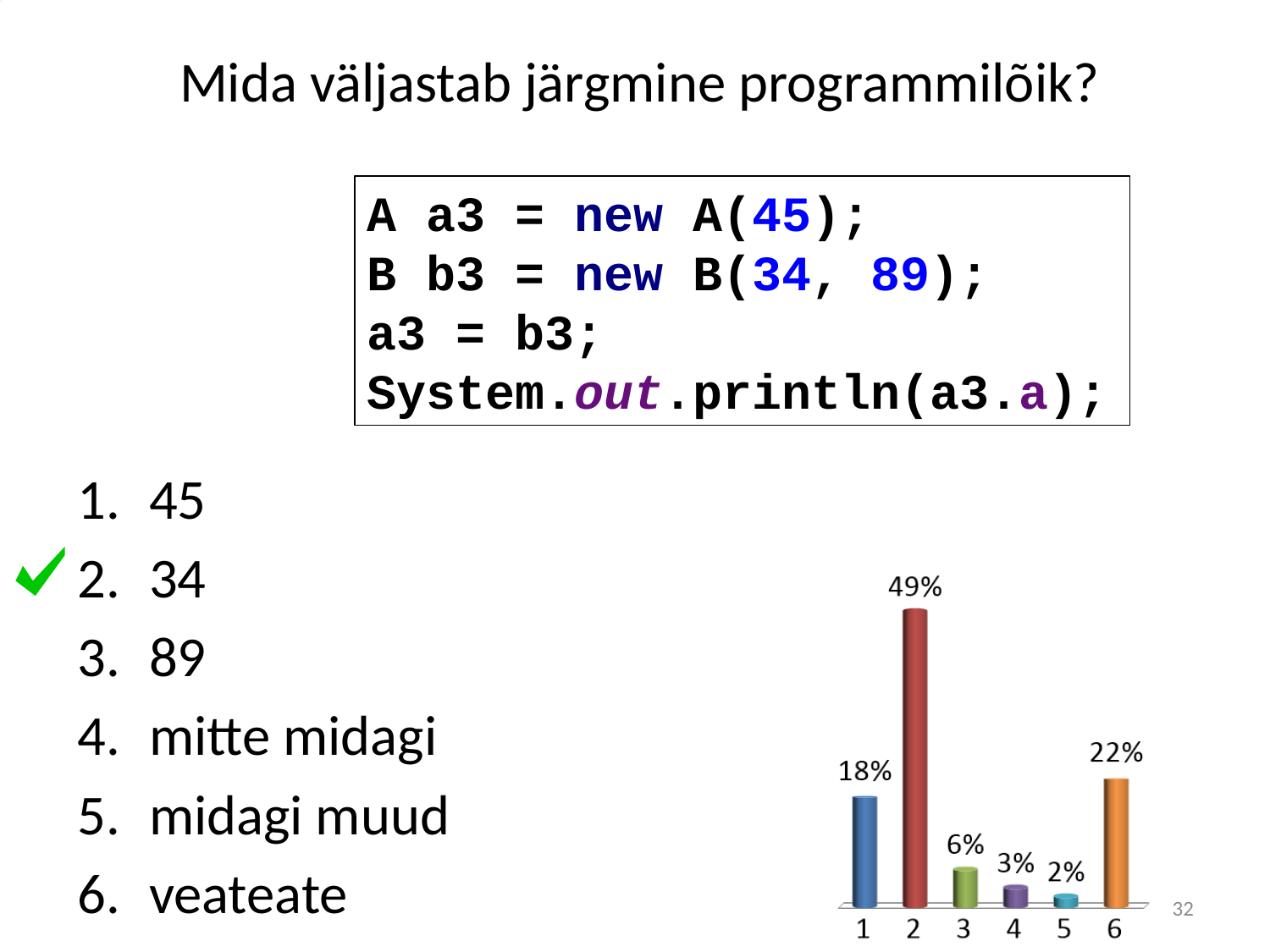

# Mida väljastab järgmine programmilõik?
A a3 = new A(45);
B b3 = new B(34, 89);
a3 = b3;
System.out.println(a3.a);
45
34
89
mitte midagi
midagi muud
veateate

32